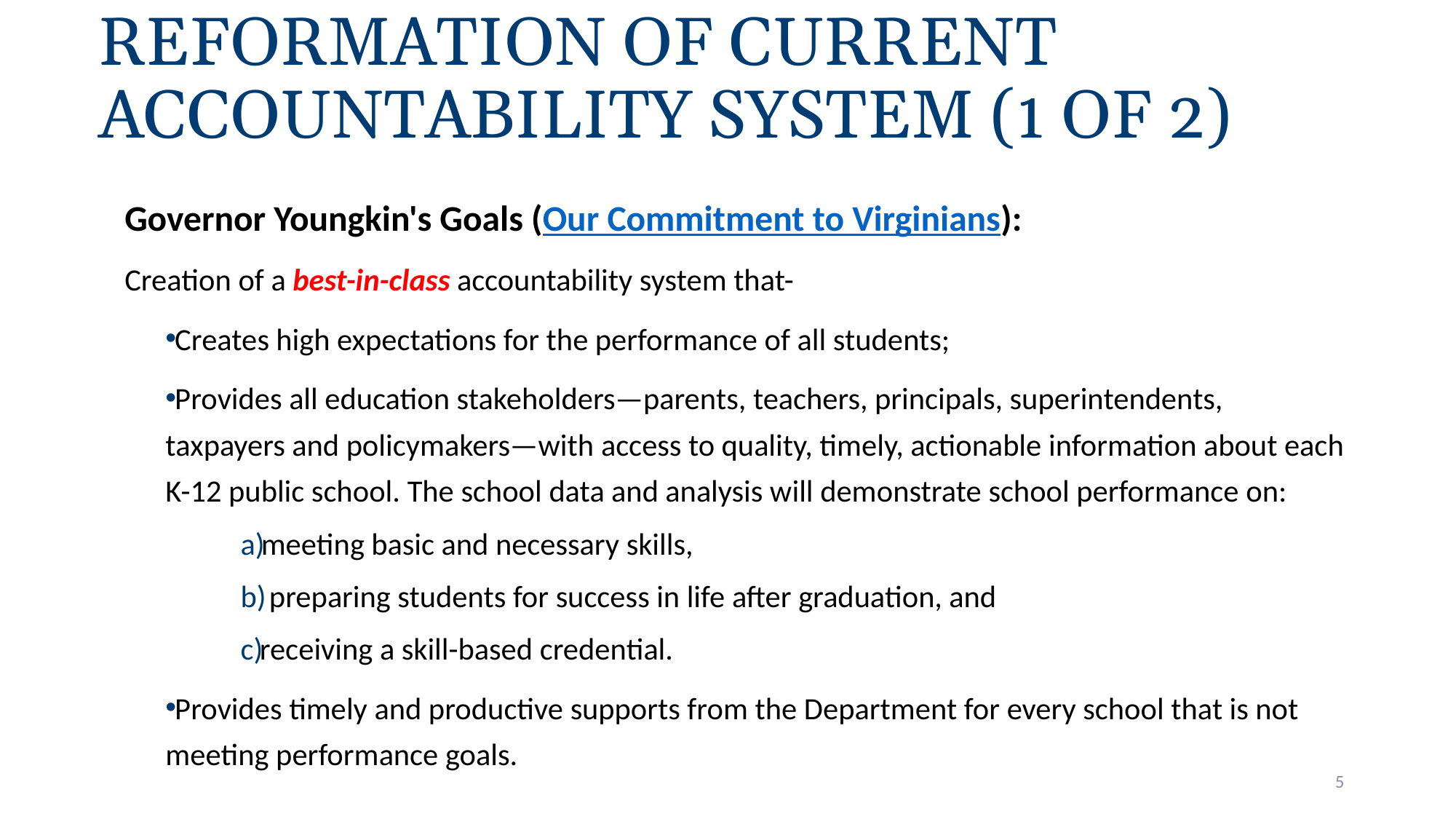

# Reformation of Current Accountability System (1 of 2)
Governor Youngkin's Goals (Our Commitment to Virginians):
Creation of a best-in-class accountability system that-
Creates high expectations for the performance of all students;
Provides all education stakeholders—parents, teachers, principals, superintendents, taxpayers and policymakers—with access to quality, timely, actionable information about each K-12 public school. The school data and analysis will demonstrate school performance on:
meeting basic and necessary skills,
 preparing students for success in life after graduation, and
receiving a skill-based credential.
Provides timely and productive supports from the Department for every school that is not meeting performance goals.

5